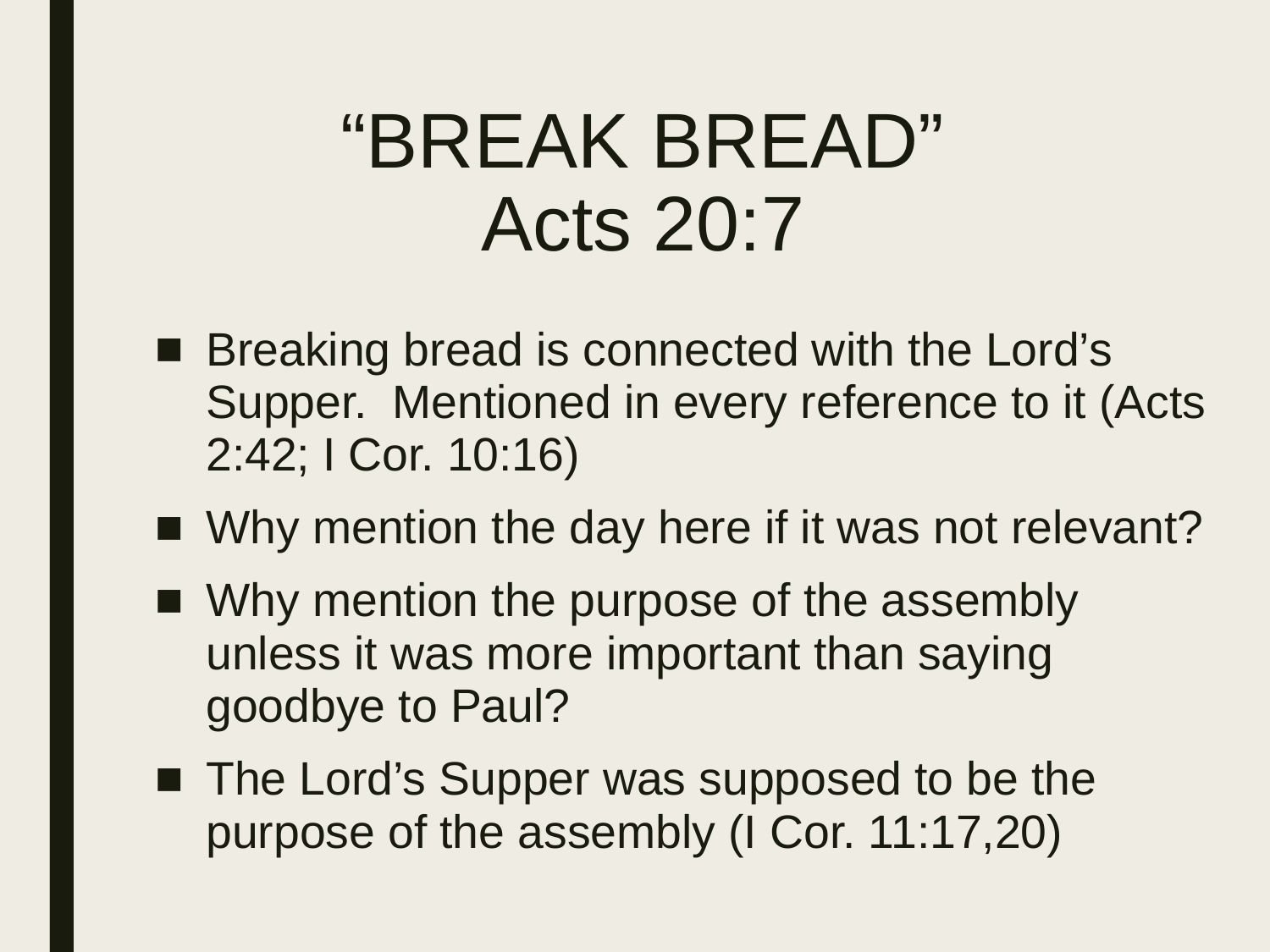

# “BREAK BREAD” Acts 20:7
Breaking bread is connected with the Lord’s Supper.  Mentioned in every reference to it (Acts 2:42; I Cor. 10:16)
Why mention the day here if it was not relevant?
Why mention the purpose of the assembly unless it was more important than saying goodbye to Paul?
The Lord’s Supper was supposed to be the purpose of the assembly (I Cor. 11:17,20)